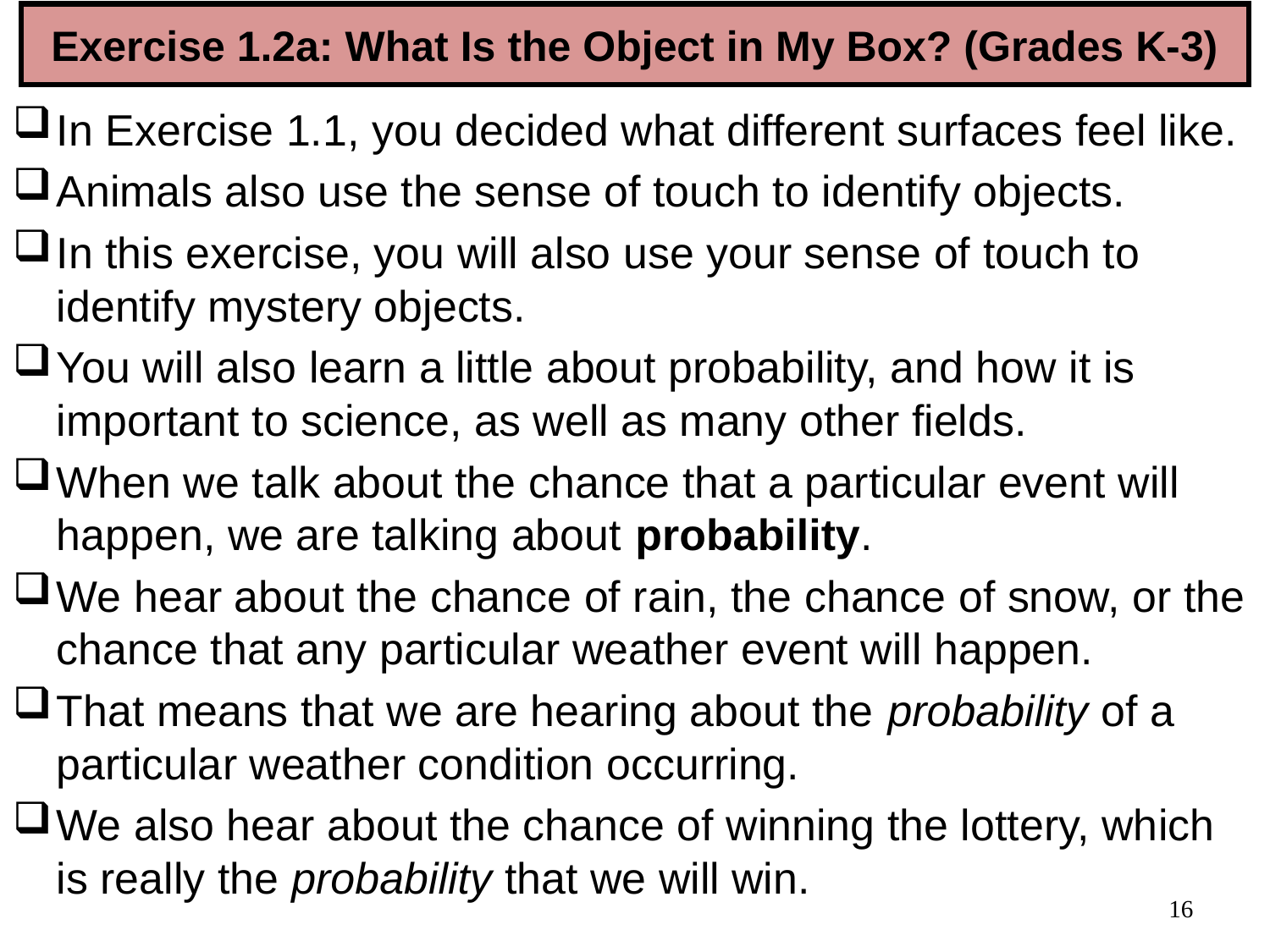

# Exercise 1.2a: What Is the Object in My Box? (Grades K-3)
In Exercise 1.1, you decided what different surfaces feel like.
Animals also use the sense of touch to identify objects.
In this exercise, you will also use your sense of touch to identify mystery objects.
You will also learn a little about probability, and how it is important to science, as well as many other fields.
When we talk about the chance that a particular event will happen, we are talking about probability.
We hear about the chance of rain, the chance of snow, or the chance that any particular weather event will happen.
That means that we are hearing about the probability of a particular weather condition occurring.
We also hear about the chance of winning the lottery, which is really the probability that we will win.

16